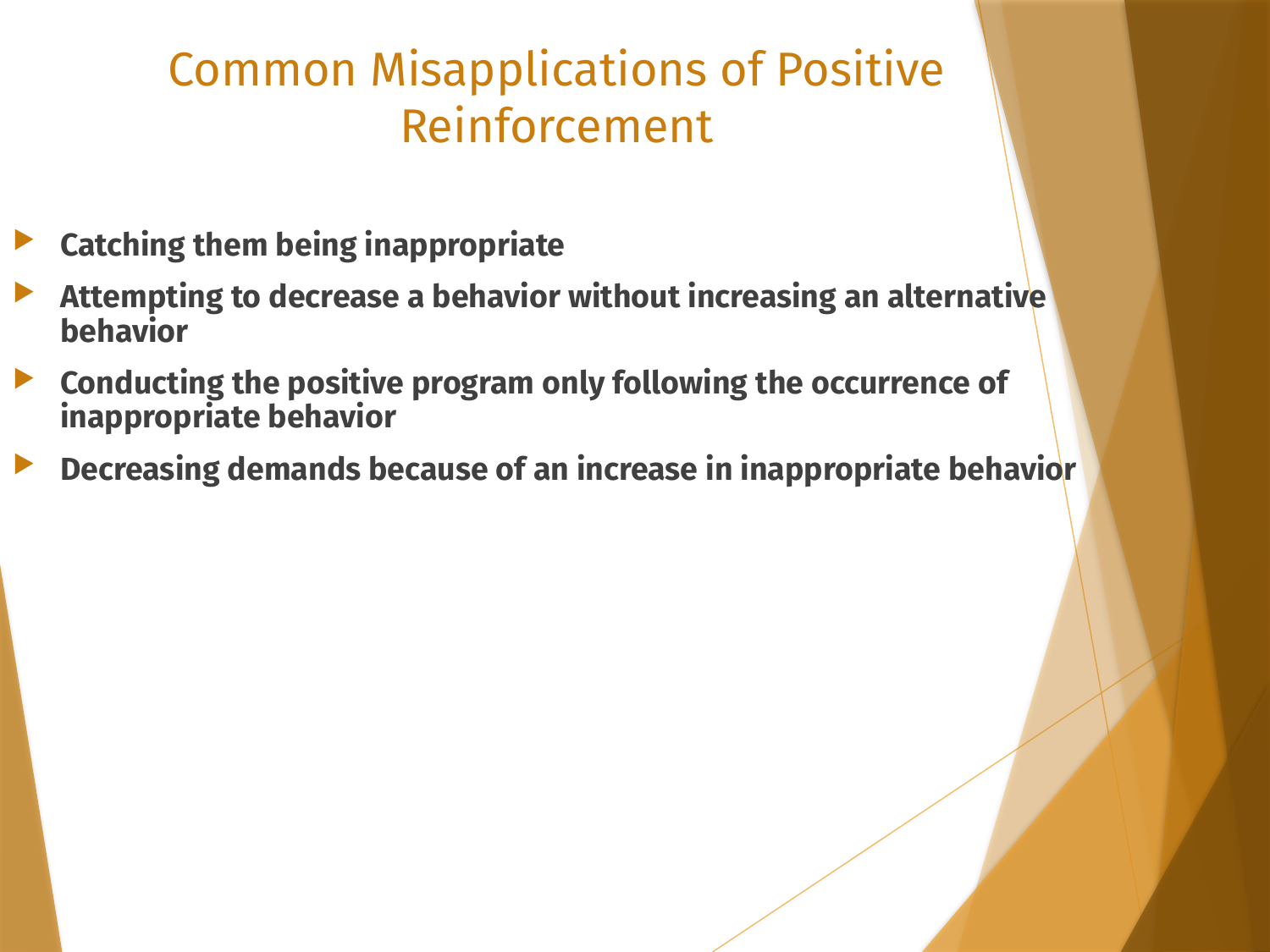

Common Misapplications of Positive Reinforcement
Catching them being inappropriate
Attempting to decrease a behavior without increasing an alternative behavior
Conducting the positive program only following the occurrence of inappropriate behavior
Decreasing demands because of an increase in inappropriate behavior